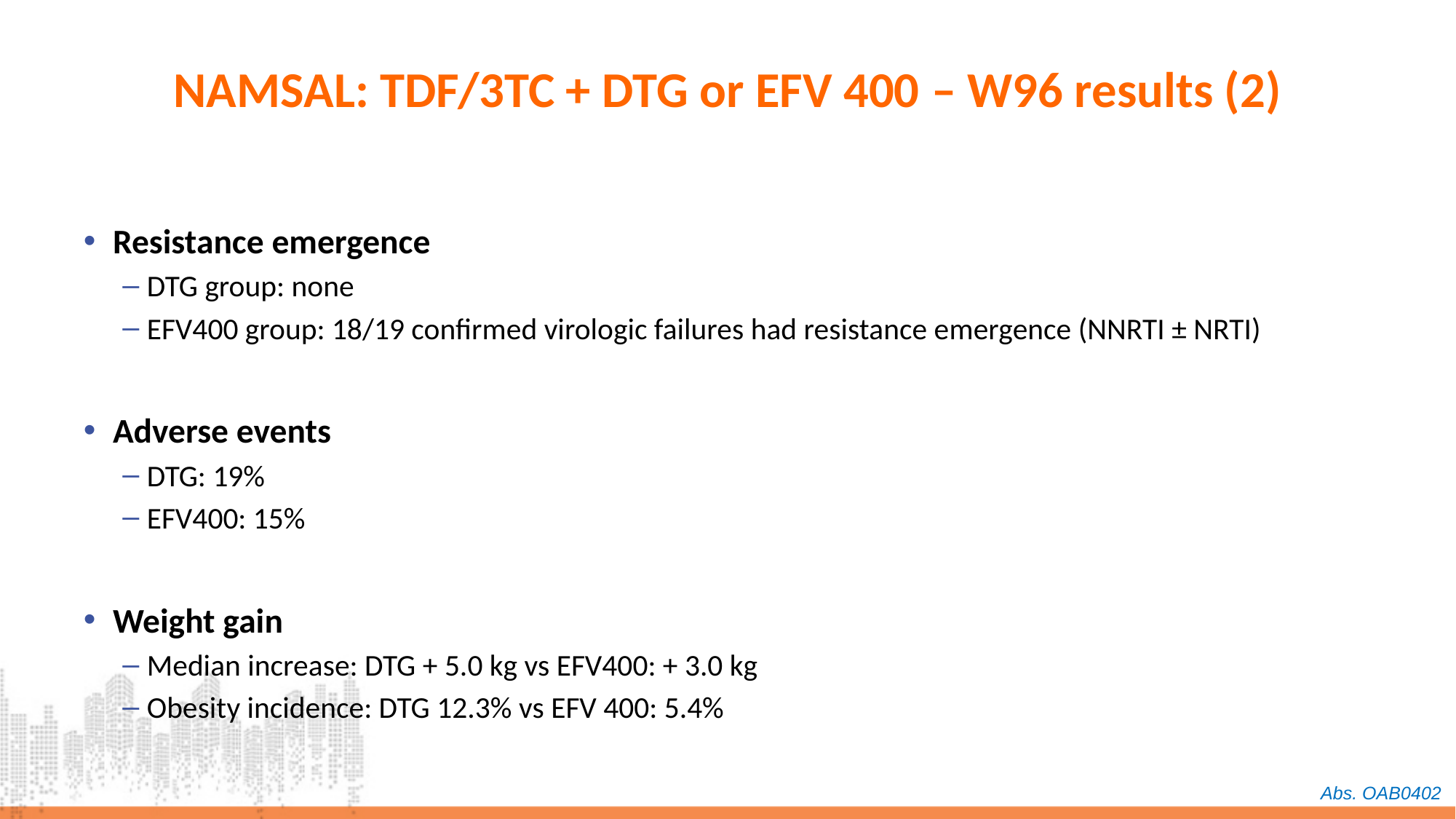

# NAMSAL: TDF/3TC + DTG or EFV 400 – W96 results (2)
Resistance emergence
DTG group: none
EFV400 group: 18/19 confirmed virologic failures had resistance emergence (NNRTI ± NRTI)

Adverse events
DTG: 19%
EFV400: 15%

Weight gain
Median increase: DTG + 5.0 kg vs EFV400: + 3.0 kg
Obesity incidence: DTG 12.3% vs EFV 400: 5.4%
Abs. OAB0402